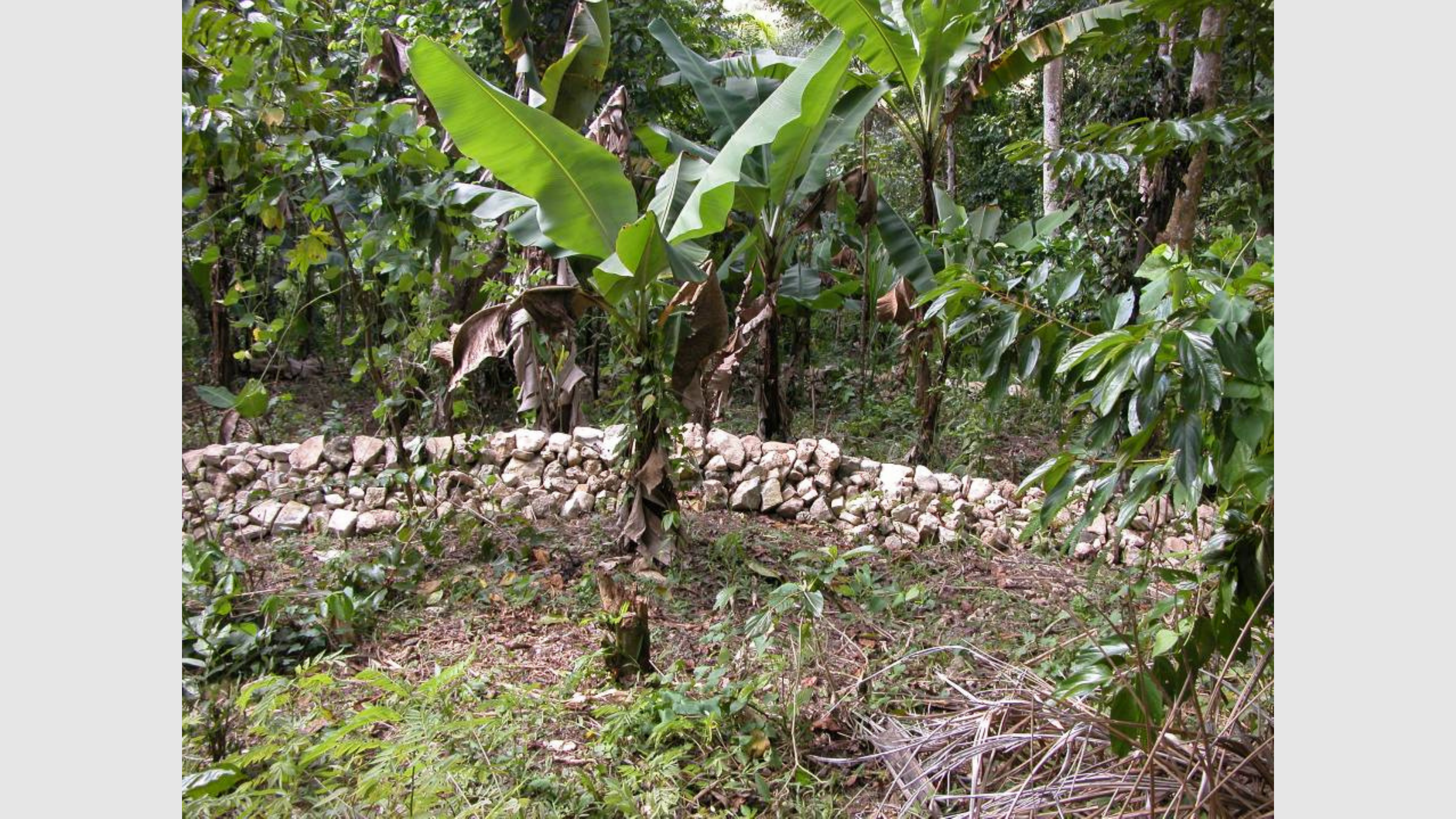

Seuil en pierres sèches dans un talweg qui constitue encore un fond frais fertiles. Le risque de ravinement est réel, mais des seuils biologiques seraient plus efficaces pour organiser une prévention efficace.